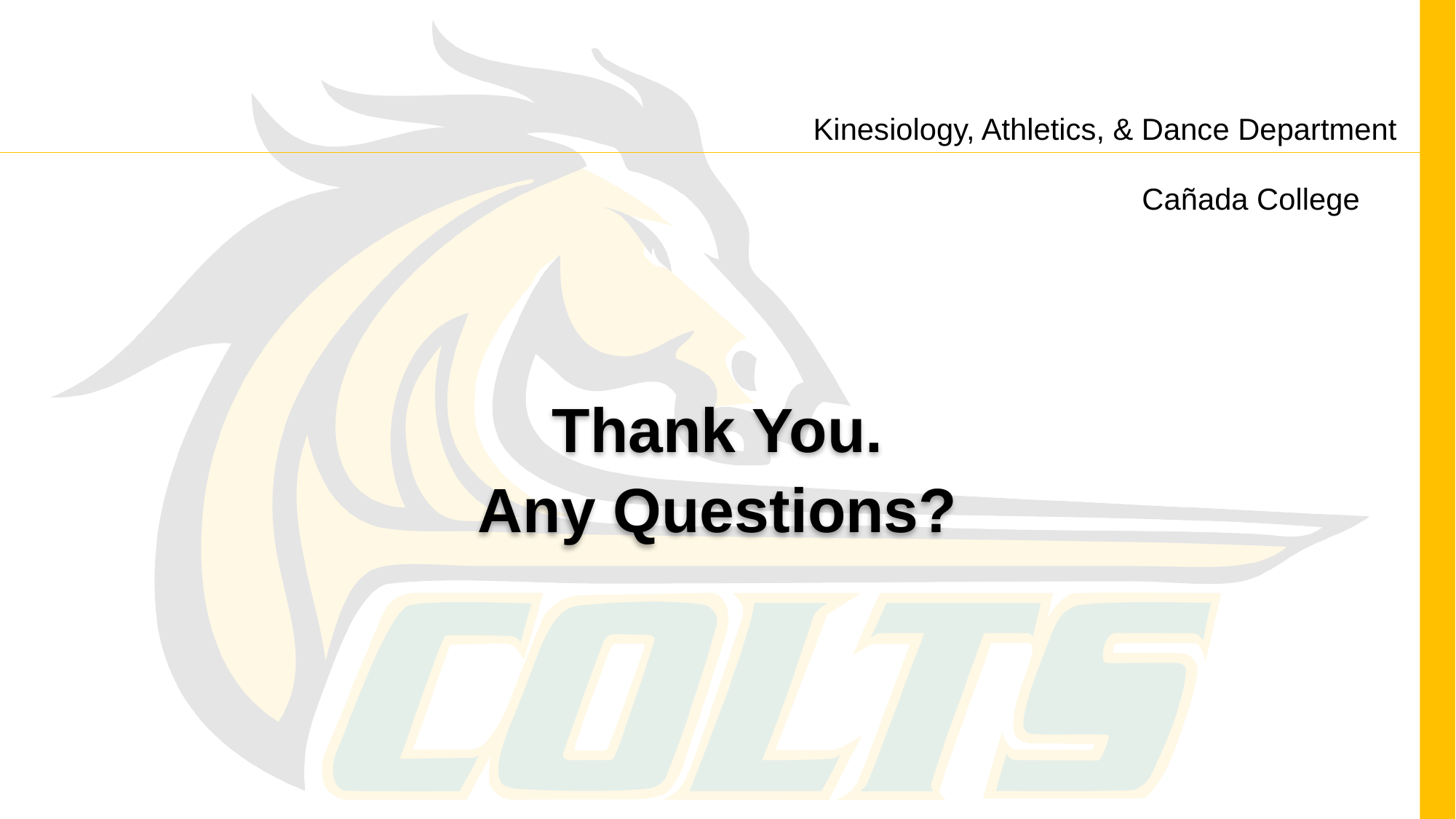

# Kinesiology, Athletics, & Dance Department
Cañada College

Thank You.
Any Questions?